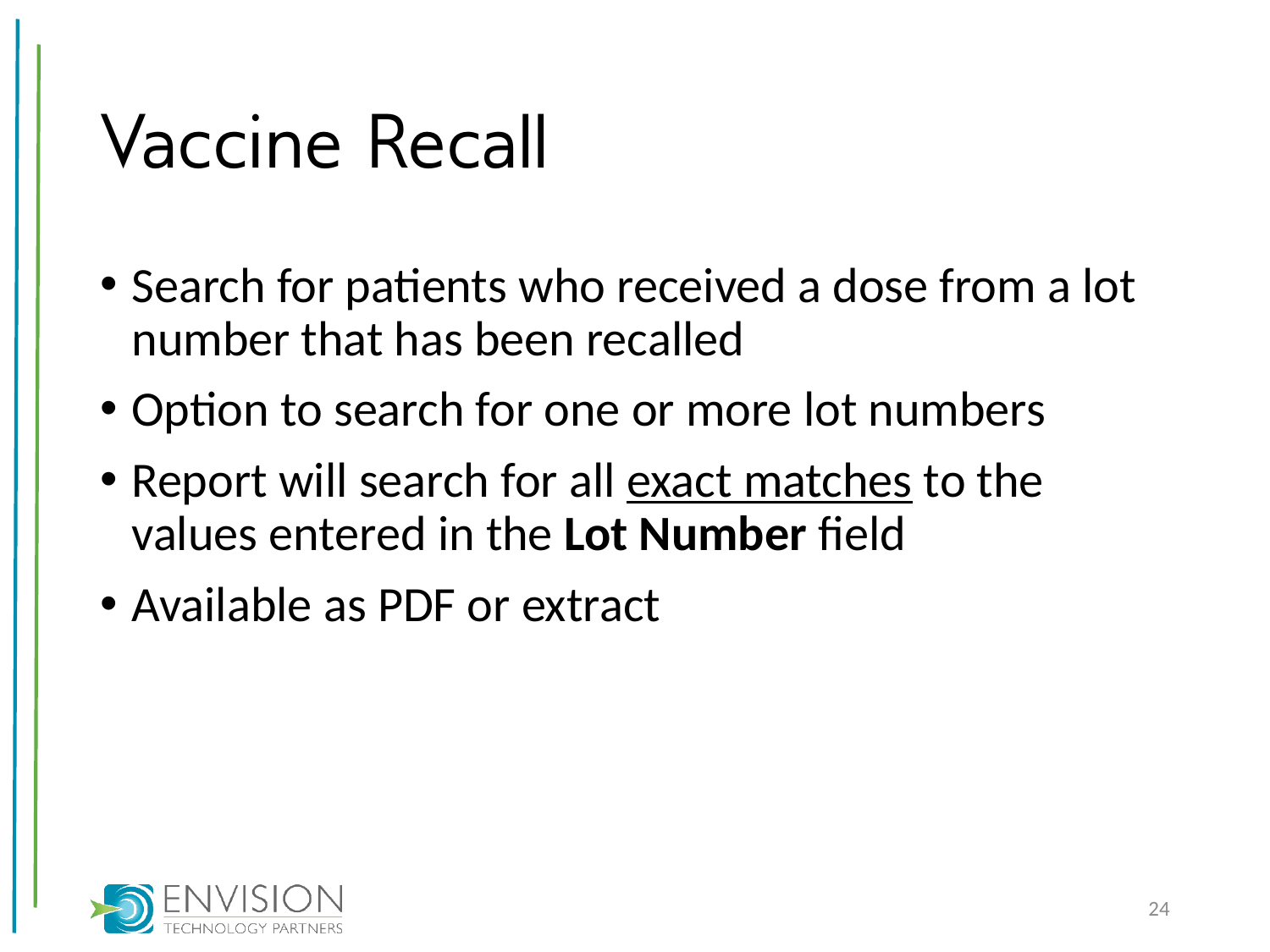

# Vaccine Recall
Search for patients who received a dose from a lot number that has been recalled
Option to search for one or more lot numbers
Report will search for all exact matches to the values entered in the Lot Number field
Available as PDF or extract

24